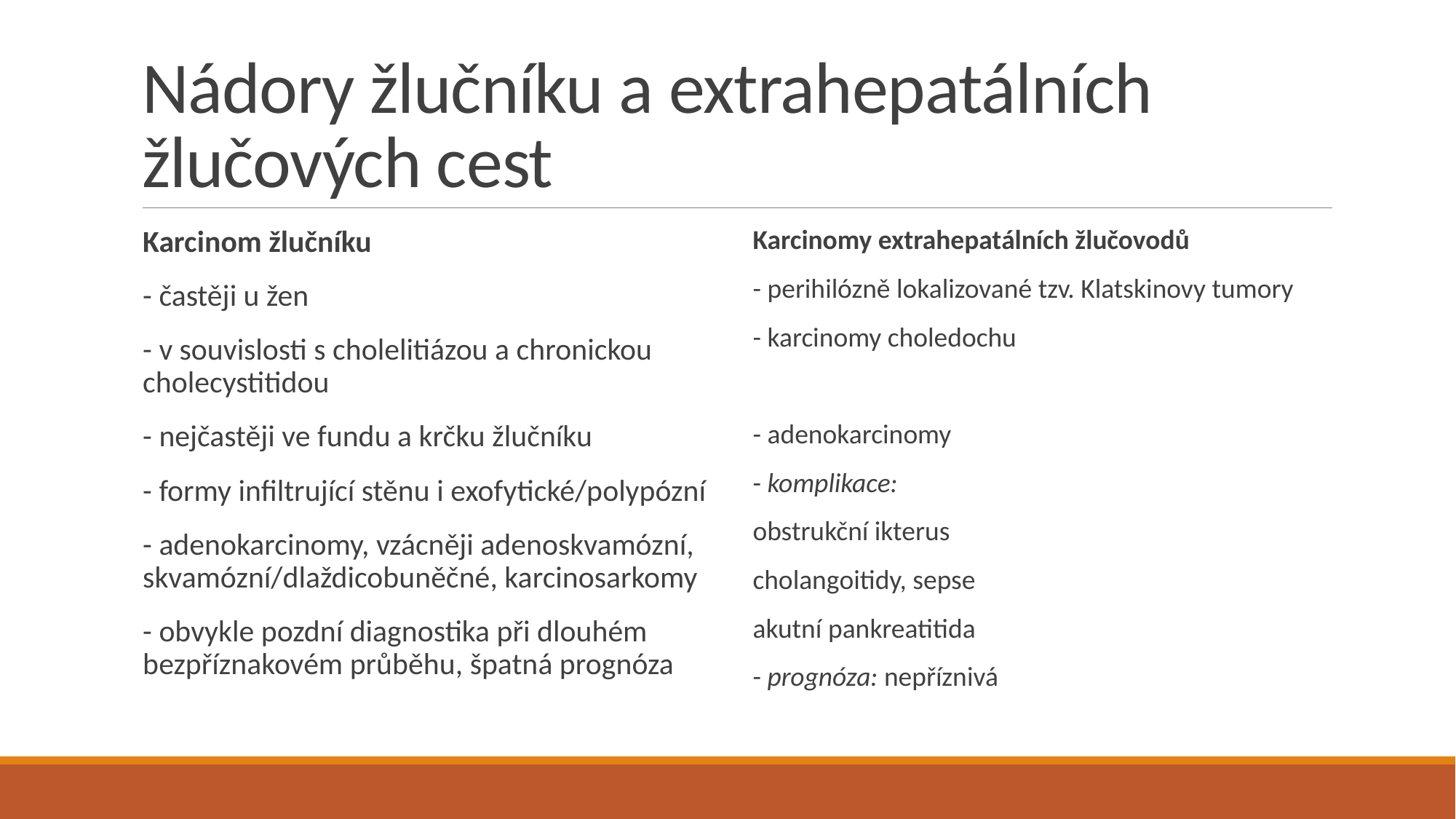

# Nádory žlučníku a extrahepatálních žlučových cest
Karcinom žlučníku
- častěji u žen
- v souvislosti s cholelitiázou a chronickou cholecystitidou
- nejčastěji ve fundu a krčku žlučníku
- formy infiltrující stěnu i exofytické/polypózní
- adenokarcinomy, vzácněji adenoskvamózní, skvamózní/dlaždicobuněčné, karcinosarkomy
- obvykle pozdní diagnostika při dlouhém bezpříznakovém průběhu, špatná prognóza
Karcinomy extrahepatálních žlučovodů
- perihilózně lokalizované tzv. Klatskinovy tumory
- karcinomy choledochu

- adenokarcinomy
- komplikace:
obstrukční ikterus
cholangoitidy, sepse
akutní pankreatitida
- prognóza: nepříznivá